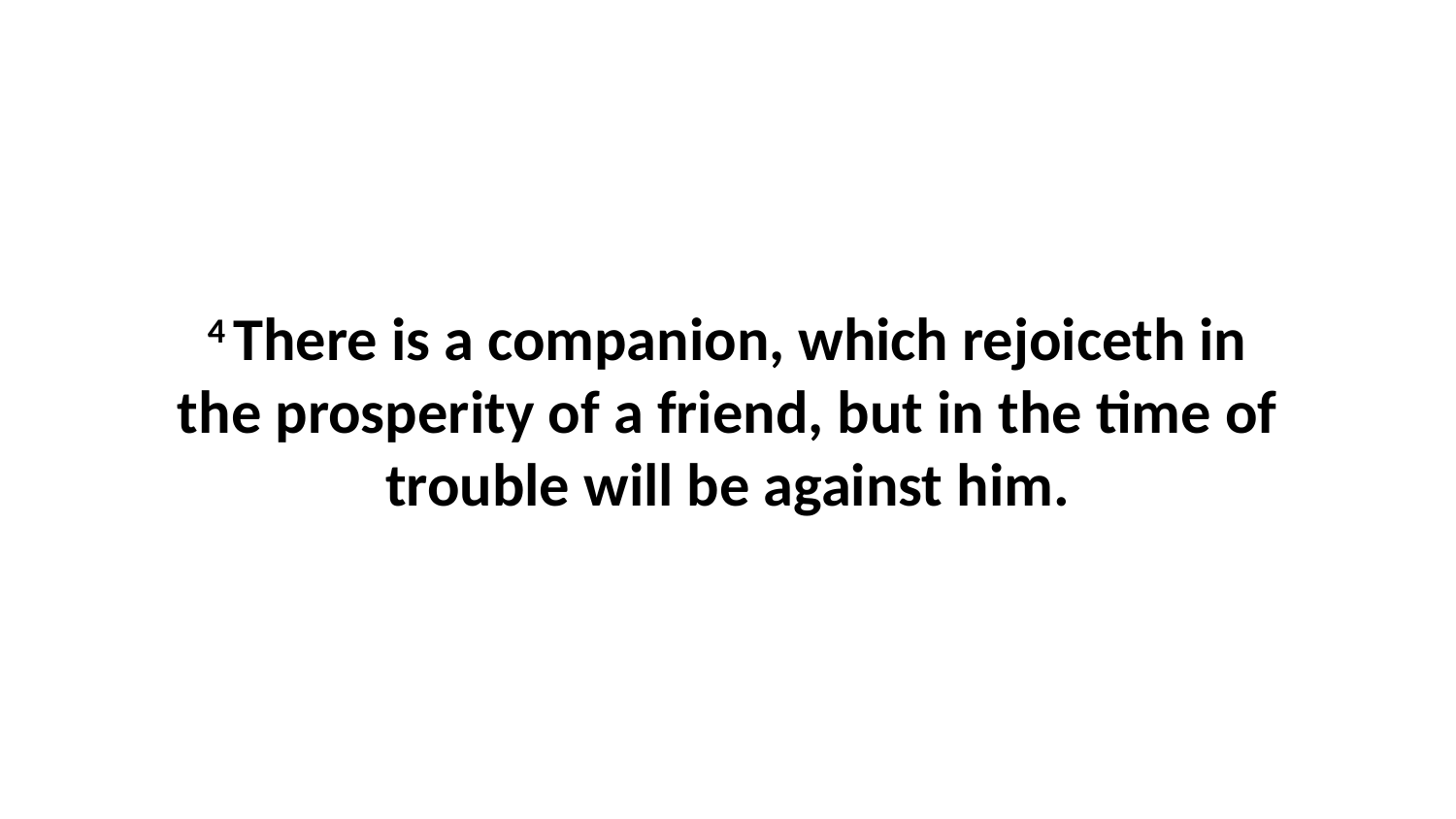

4 There is a companion, which rejoiceth in the prosperity of a friend, but in the time of trouble will be against him.